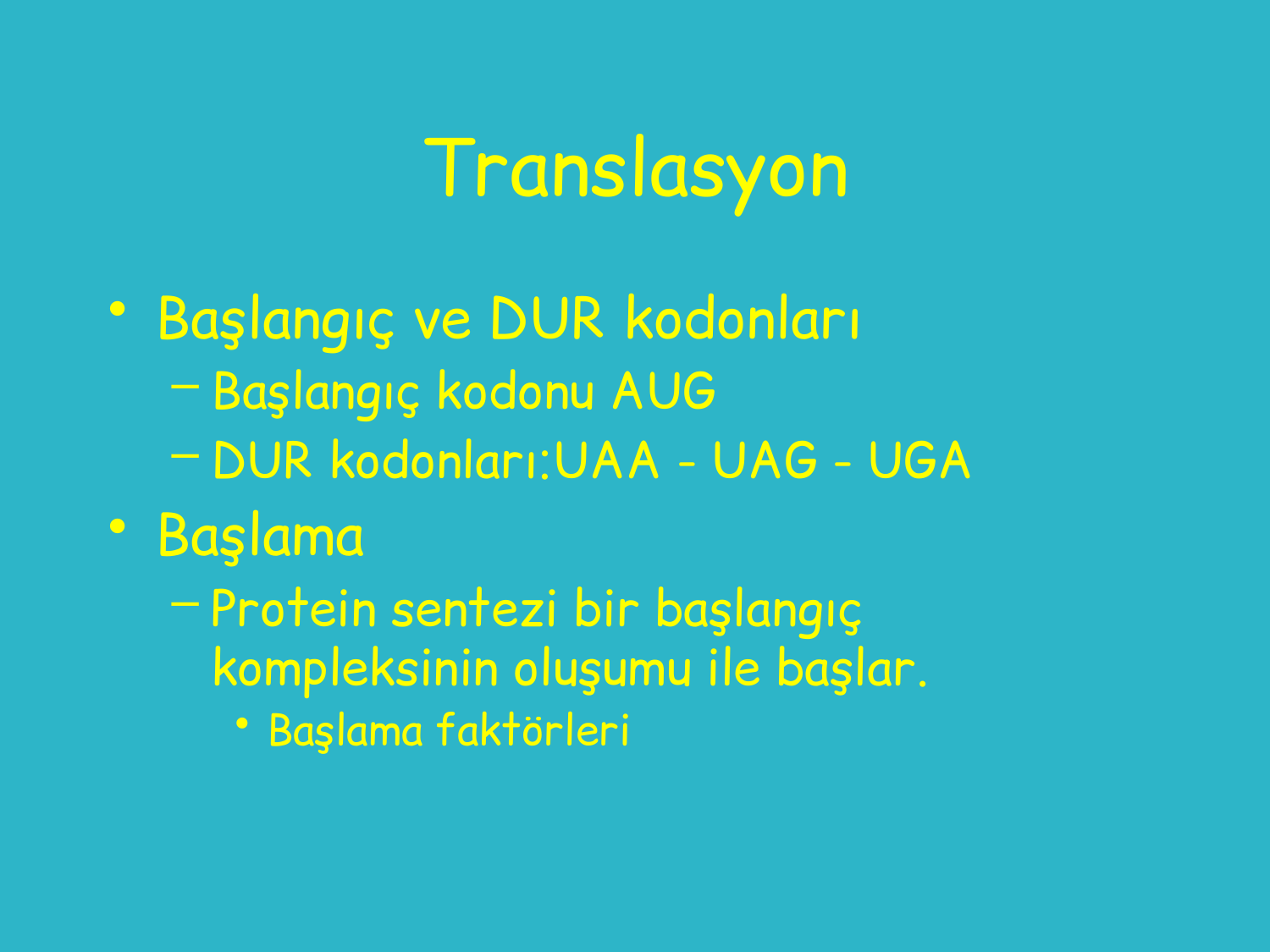

# Translasyon
Başlangıç ve DUR kodonları
Başlangıç kodonu AUG
DUR kodonları:UAA - UAG - UGA
Başlama
Protein sentezi bir başlangıç kompleksinin oluşumu ile başlar.
Başlama faktörleri